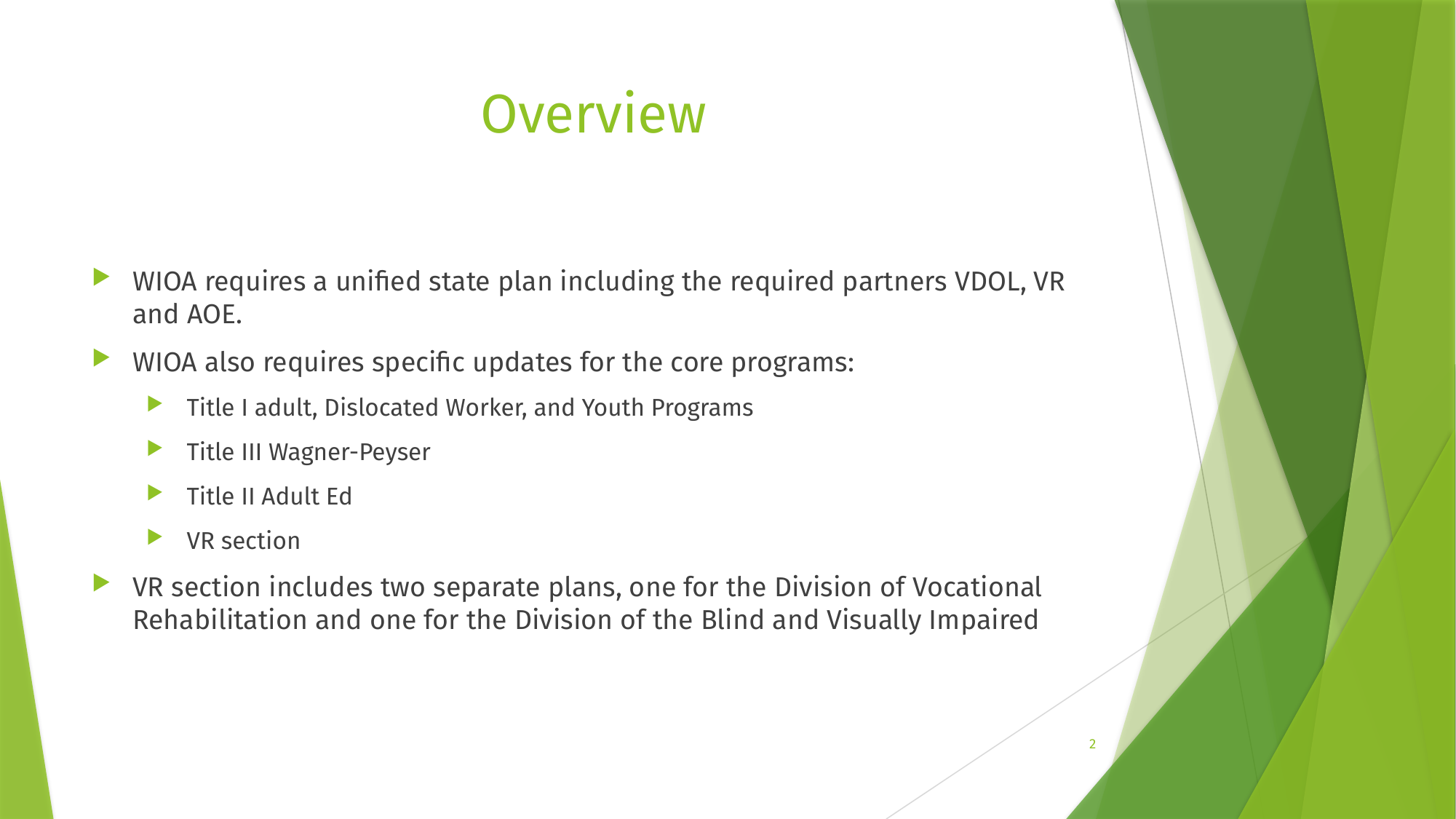

# Overview
WIOA requires a unified state plan including the required partners VDOL, VR and AOE.
WIOA also requires specific updates for the core programs:
 Title I adult, Dislocated Worker, and Youth Programs
 Title III Wagner-Peyser
 Title II Adult Ed
 VR section
VR section includes two separate plans, one for the Division of Vocational Rehabilitation and one for the Division of the Blind and Visually Impaired

2